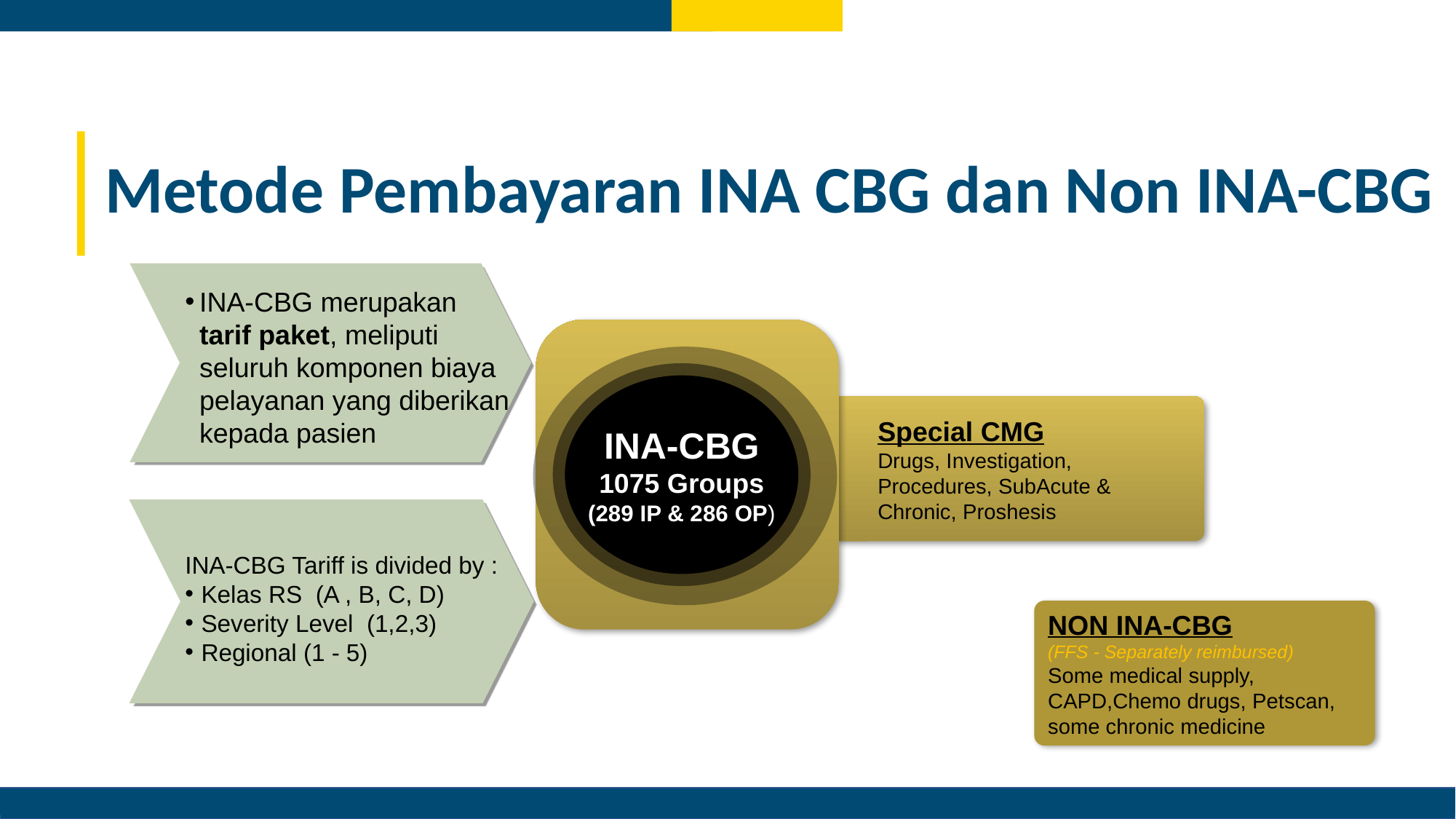

Metode Pembayaran INA CBG dan Non INA-CBG

INA-CBG merupakan tarif paket, meliputi seluruh komponen biaya pelayanan yang diberikan kepada pasien

INA-CBG
1075 Groups
(289 IP & 286 OP)
Special CMG
Drugs, Investigation, Procedures, SubAcute & Chronic, Proshesis
INA-CBG Tariff is divided by :
Kelas RS  (A , B, C, D)
Severity Level  (1,2,3)
Regional (1 - 5)
NON INA-CBG
(FFS - Separately reimbursed)
Some medical supply, CAPD,Chemo drugs, Petscan, some chronic medicine